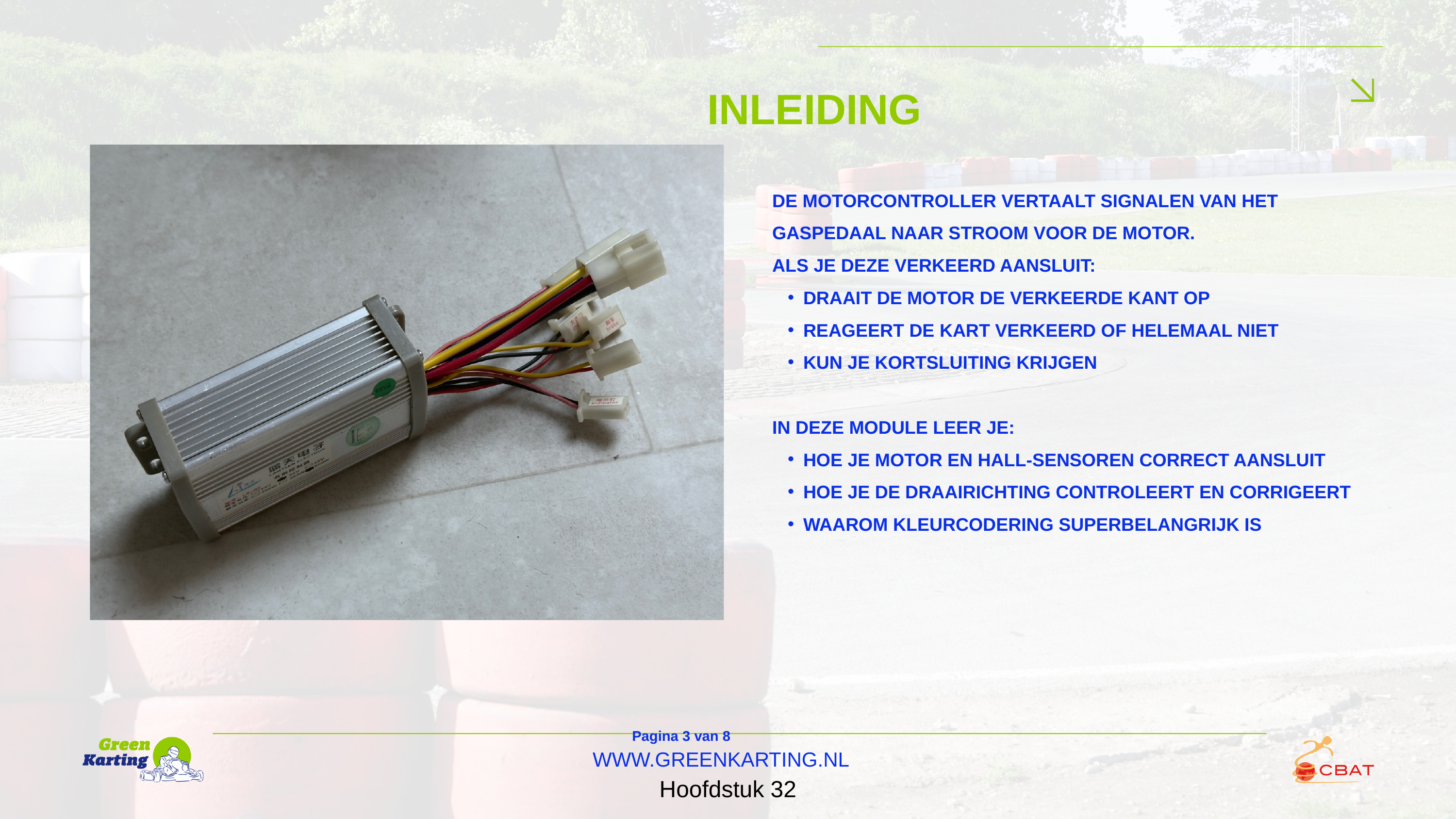

INLEIDING

DE MOTORCONTROLLER VERTAALT SIGNALEN VAN HET GASPEDAAL NAAR STROOM VOOR DE MOTOR.
ALS JE DEZE VERKEERD AANSLUIT:
DRAAIT DE MOTOR DE VERKEERDE KANT OP
REAGEERT DE KART VERKEERD OF HELEMAAL NIET
KUN JE KORTSLUITING KRIJGEN

IN DEZE MODULE LEER JE:
HOE JE MOTOR EN HALL-SENSOREN CORRECT AANSLUIT
HOE JE DE DRAAIRICHTING CONTROLEERT EN CORRIGEERT
WAAROM KLEURCODERING SUPERBELANGRIJK IS

Pagina 3 van 8

WWW.GREENKARTING.NL
Hoofdstuk 32